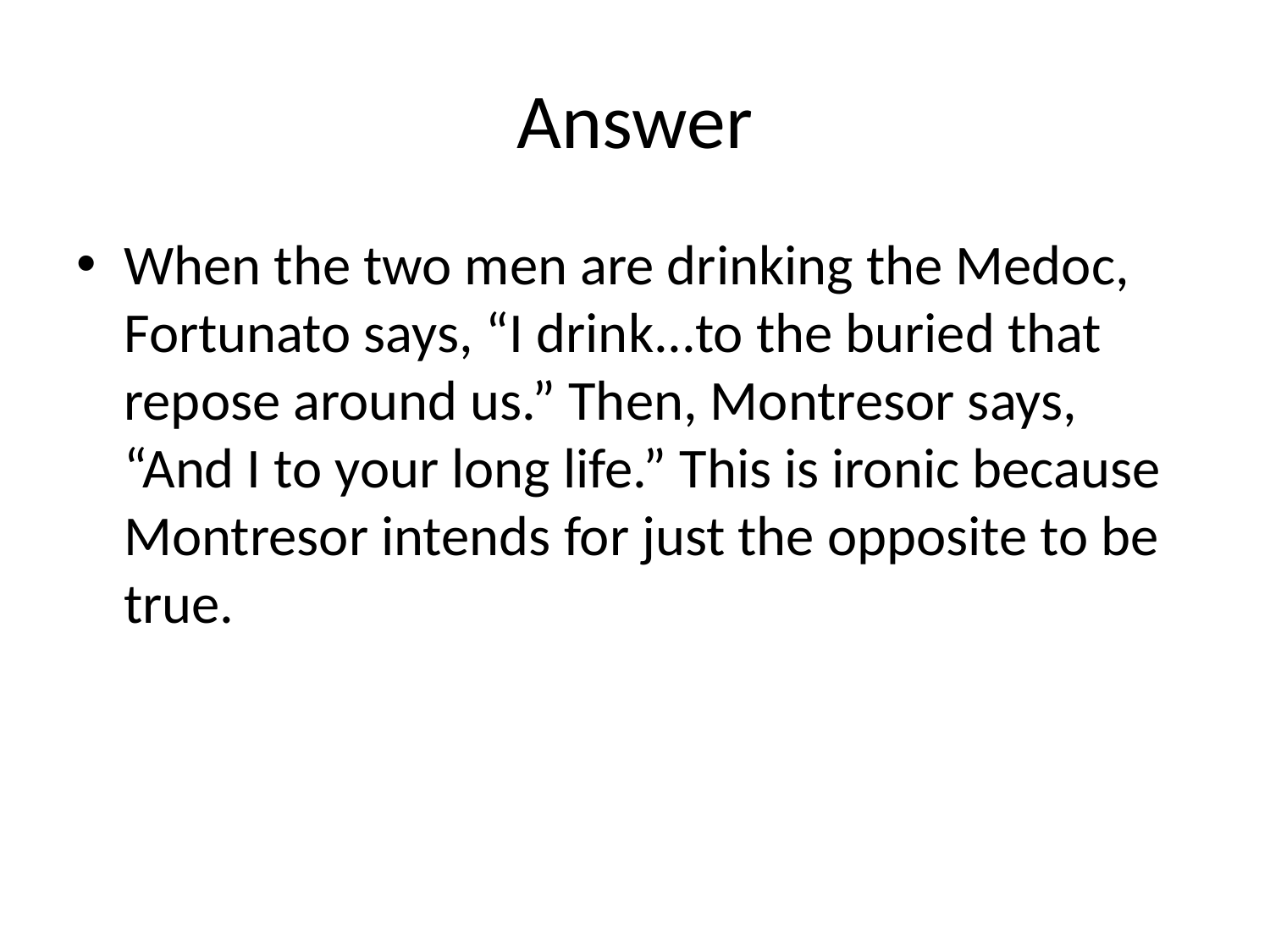

# Answer
When the two men are drinking the Medoc, Fortunato says, “I drink...to the buried that repose around us.” Then, Montresor says, “And I to your long life.” This is ironic because Montresor intends for just the opposite to be true.